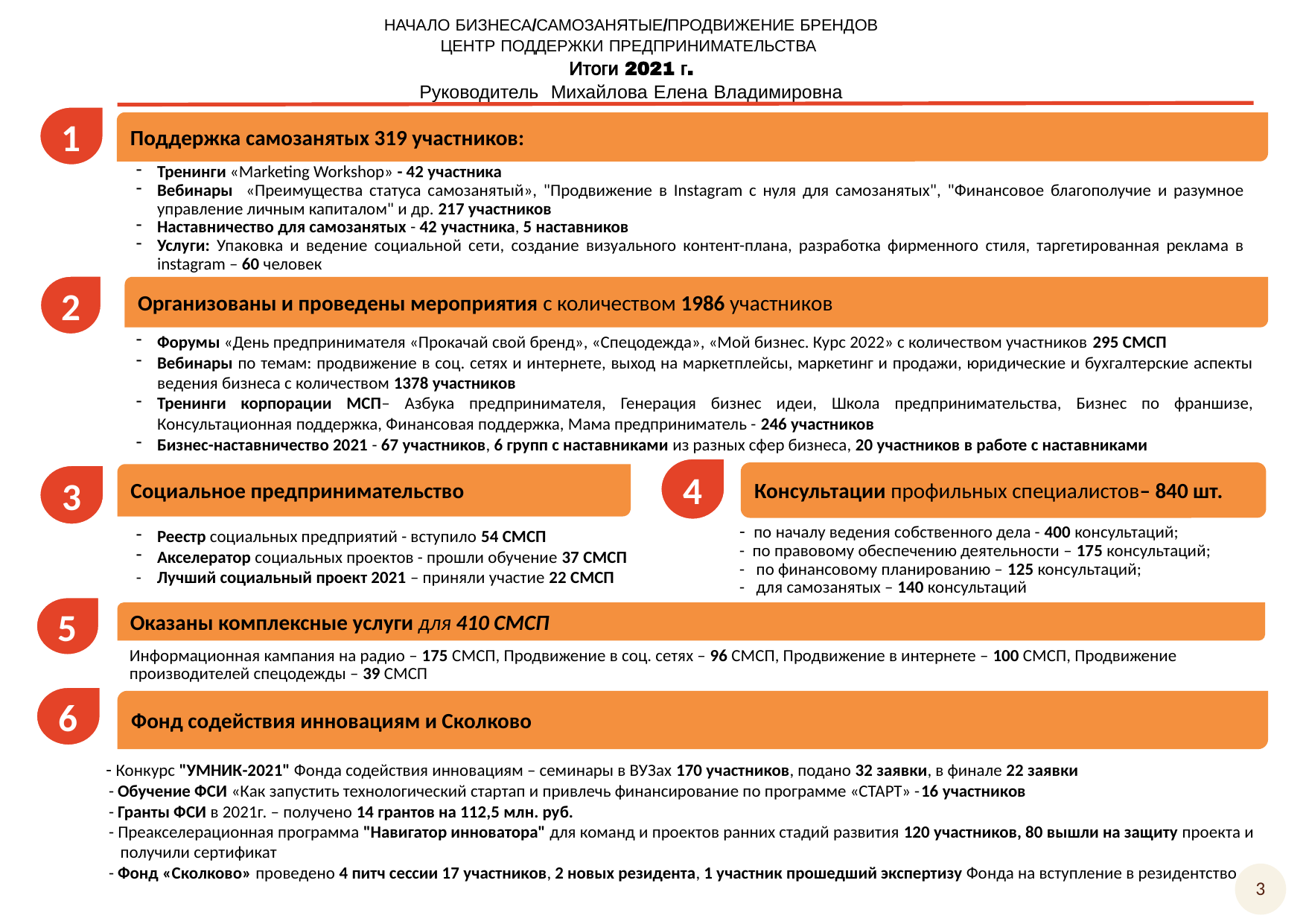

НАЧАЛО БИЗНЕСА/САМОЗАНЯТЫЕ/ПРОДВИЖЕНИЕ БРЕНДОВ
ЦЕНТР ПОДДЕРЖКИ ПРЕДПРИНИМАТЕЛЬСТВА
Итоги 2021 г.
Руководитель  Михайлова Елена Владимировна

1
2
Организованы и проведены мероприятия с количеством 1986 участников
Поддержка самозанятых 319 участников:
Тренинги «Marketing Workshop» - 42 участника
Вебинары  «Преимущества статуса самозанятый», "Продвижение в Instagram с нуля для самозанятых", "Финансовое благополучие и разумное управление личным капиталом" и др. 217 участников
Наставничество для самозанятых - 42 участника, 5 наставников
Услуги: Упаковка и ведение социальной сети, создание визуального контент-плана, разработка фирменного стиля, таргетированная реклама в instagram – 60 человек

Форумы «День предпринимателя «Прокачай свой бренд», «Спецодежда», «Мой бизнес. Курс 2022» с количеством участников 295 СМСП
Вебинары по темам: продвижение в соц. сетях и интернете, выход на маркетплейсы, маркетинг и продажи, юридические и бухгалтерские аспекты ведения бизнеса с количеством 1378 участников
Тренинги корпорации МСП– Азбука предпринимателя, Генерация бизнес идеи, Школа предпринимательства, Бизнес по франшизе, Консультационная поддержка, Финансовая поддержка, Мама предприниматель - 246 участников
Бизнес-наставничество 2021 - 67 участников, 6 групп с наставниками из разных сфер бизнеса, 20 участников в работе с наставниками
4
5
Оказаны комплексные услуги для 410 СМСП
Консультации профильных специалистов– 840 шт.
Социальное предпринимательство
3
-  по началу ведения собственного дела - 400 консультаций;
-  по правовому обеспечению деятельности – 175 консультаций;
-   по финансовому планированию – 125 консультаций;
-   для самозанятых – 140 консультаций
Реестр социальных предприятий - вступило 54 СМСП
Акселератор социальных проектов - прошли обучение 37 СМСП
-    Лучший социальный проект 2021 – приняли участие 22 СМСП
Информационная кампания на радио – 175 СМСП, Продвижение в соц. сетях – 96 СМСП, Продвижение в интернете – 100 СМСП, Продвижение производителей спецодежды – 39 СМСП
6
Фонд содействия инновациям и Сколково
   - Конкурс "УМНИК-2021" Фонда содействия инновациям – семинары в ВУЗах 170 участников, подано 32 заявки, в финале 22 заявки
    - Обучение ФСИ «Как запустить технологический стартап и привлечь финансирование по программе «СТАРТ» -16 участников
    - Гранты ФСИ в 2021г. – получено 14 грантов на 112,5 млн. руб.
    - Преакселерационная программа "Навигатор инноватора" для команд и проектов ранних стадий развития 120 участников, 80 вышли на защиту проекта и
       получили сертификат
    - Фонд «Сколково» проведено 4 питч сессии 17 участников, 2 новых резидента, 1 участник прошедший экспертизу Фонда на вступление в резидентство